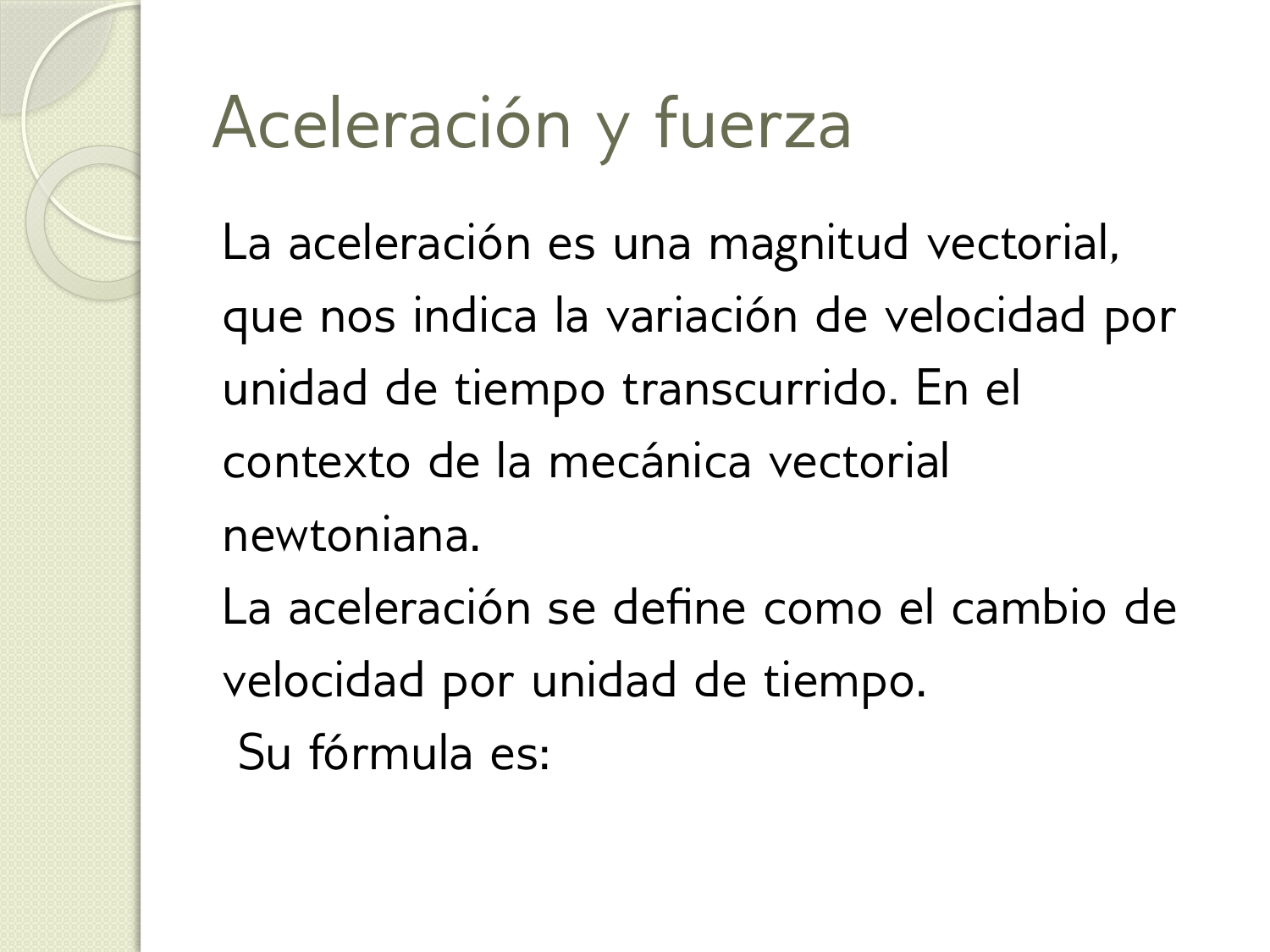

# Aceleración y fuerza
La aceleración es una magnitud vectorial,
que nos indica la variación de velocidad por
unidad de tiempo transcurrido. En el
contexto de la mecánica vectorial
newtoniana.
La aceleración se define como el cambio de
velocidad por unidad de tiempo.
 Su fórmula es: